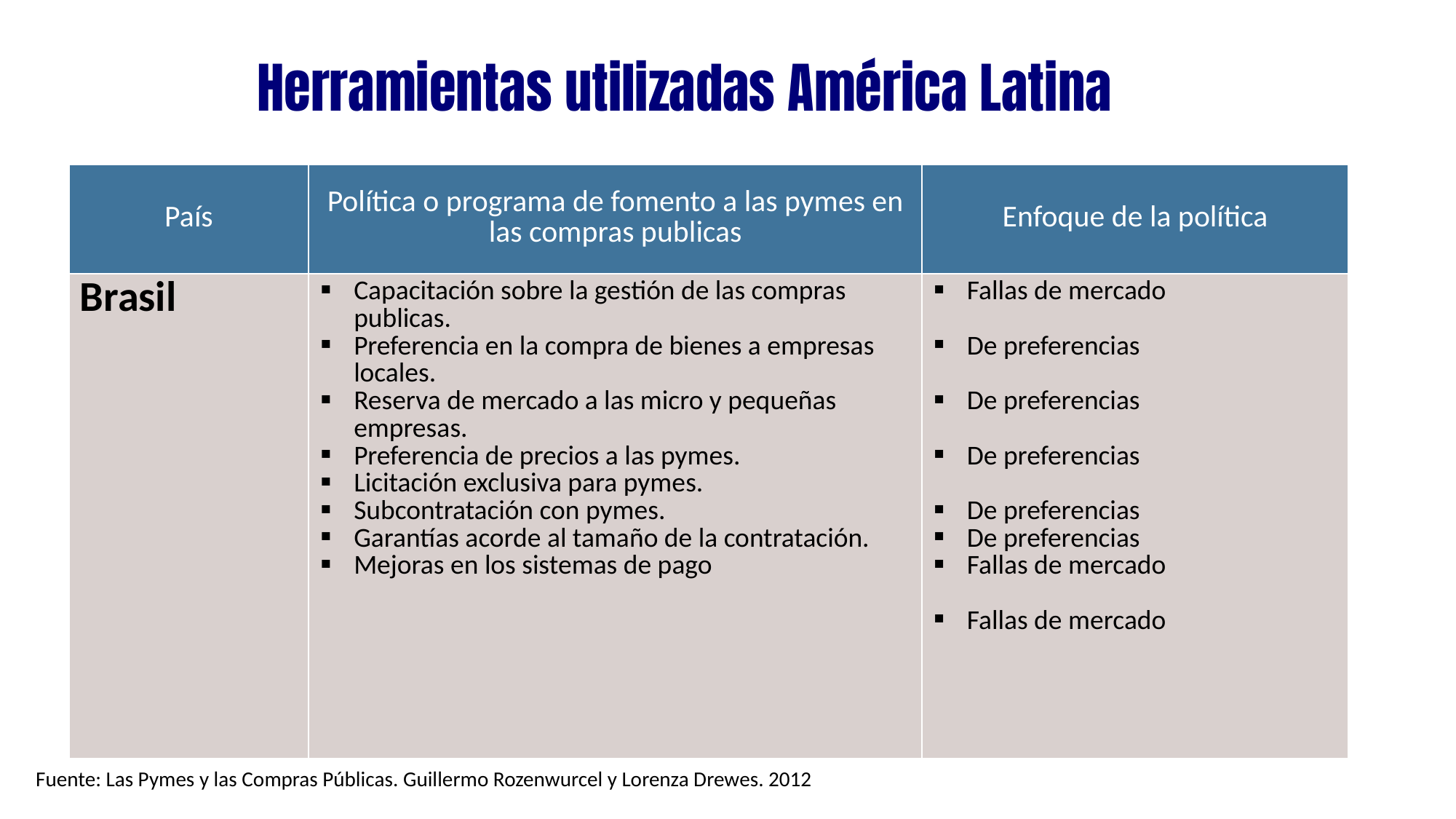

Herramientas utilizadas América Latina
| País | Política o programa de fomento a las pymes en las compras publicas | Enfoque de la política |
| --- | --- | --- |
| Brasil | Capacitación sobre la gestión de las compras publicas. Preferencia en la compra de bienes a empresas locales. Reserva de mercado a las micro y pequeñas empresas. Preferencia de precios a las pymes. Licitación exclusiva para pymes. Subcontratación con pymes. Garantías acorde al tamaño de la contratación. Mejoras en los sistemas de pago | Fallas de mercado De preferencias De preferencias De preferencias De preferencias De preferencias Fallas de mercado Fallas de mercado |
Fuente: Las Pymes y las Compras Públicas. Guillermo Rozenwurcel y Lorenza Drewes. 2012